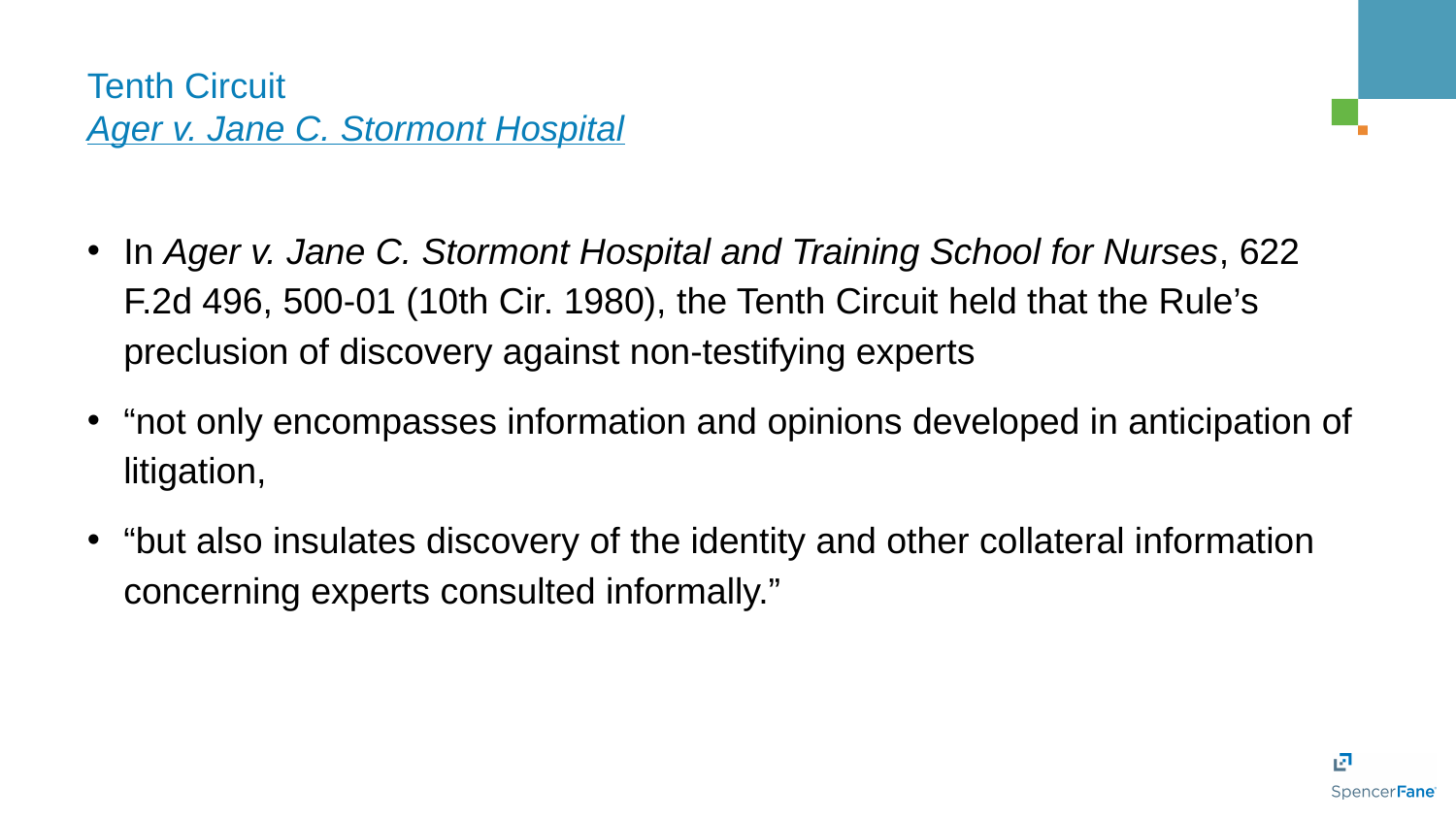

# Tenth Circuit Ager v. Jane C. Stormont Hospital
In Ager v. Jane C. Stormont Hospital and Training School for Nurses, 622 F.2d 496, 500-01 (10th Cir. 1980), the Tenth Circuit held that the Rule’s preclusion of discovery against non-testifying experts
“not only encompasses information and opinions developed in anticipation of litigation,
“but also insulates discovery of the identity and other collateral information concerning experts consulted informally.”